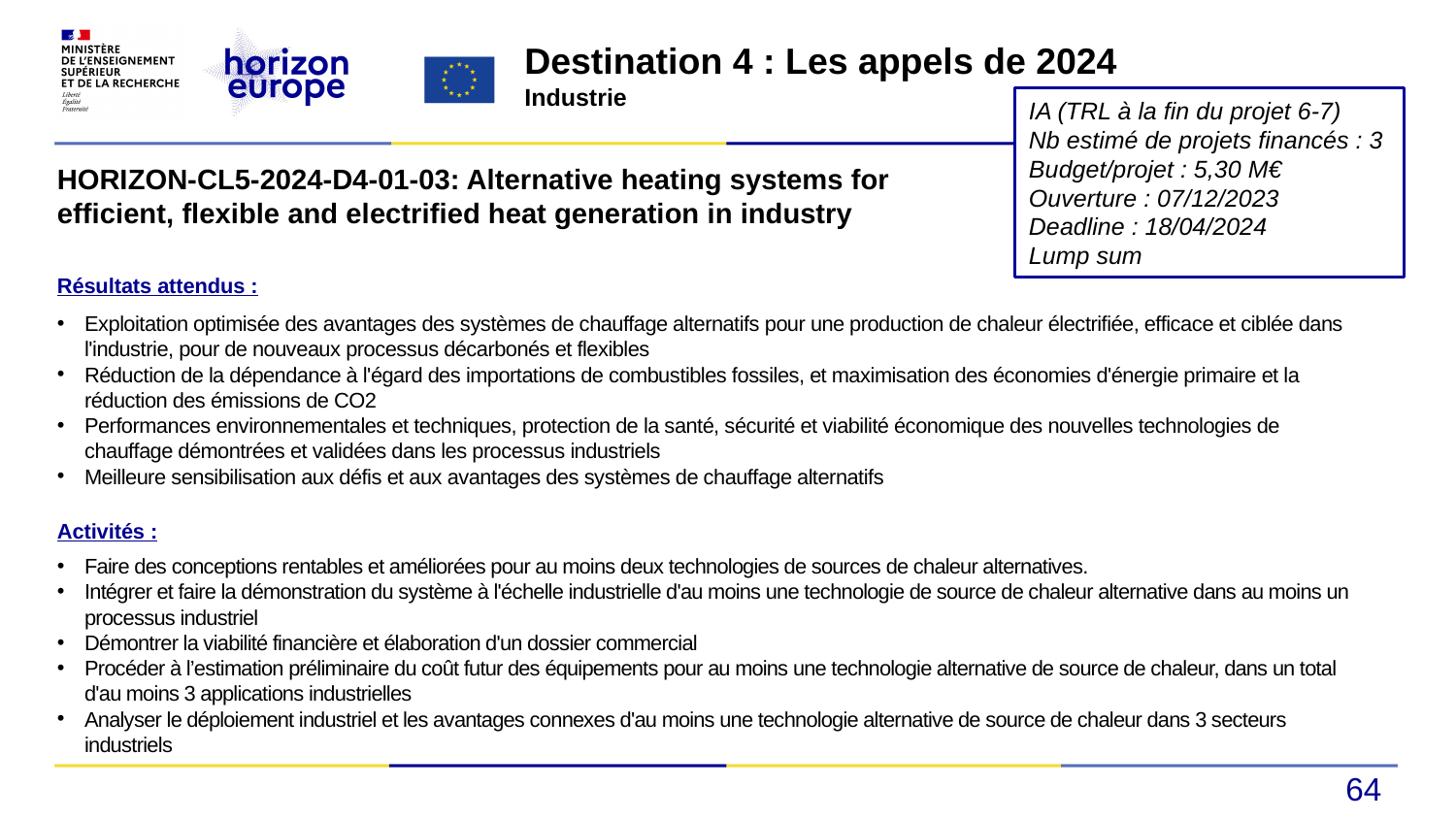

Destination 4 : Les appels de 2024
Industrie
IA (TRL à la fin du projet 6-7)
Nb estimé de projets financés : 3
Budget/projet : 5,30 M€
Ouverture : 07/12/2023
Deadline : 18/04/2024
Lump sum
HORIZON-CL5-2024-D4-01-03: Alternative heating systems for efficient, flexible and electrified heat generation in industry
Résultats attendus :
Exploitation optimisée des avantages des systèmes de chauffage alternatifs pour une production de chaleur électrifiée, efficace et ciblée dans l'industrie, pour de nouveaux processus décarbonés et flexibles
Réduction de la dépendance à l'égard des importations de combustibles fossiles, et maximisation des économies d'énergie primaire et la réduction des émissions de CO2
Performances environnementales et techniques, protection de la santé, sécurité et viabilité économique des nouvelles technologies de chauffage démontrées et validées dans les processus industriels
Meilleure sensibilisation aux défis et aux avantages des systèmes de chauffage alternatifs

Activités :
Faire des conceptions rentables et améliorées pour au moins deux technologies de sources de chaleur alternatives.
Intégrer et faire la démonstration du système à l'échelle industrielle d'au moins une technologie de source de chaleur alternative dans au moins un processus industriel
Démontrer la viabilité financière et élaboration d'un dossier commercial
Procéder à l’estimation préliminaire du coût futur des équipements pour au moins une technologie alternative de source de chaleur, dans un total d'au moins 3 applications industrielles
Analyser le déploiement industriel et les avantages connexes d'au moins une technologie alternative de source de chaleur dans 3 secteurs industriels
64